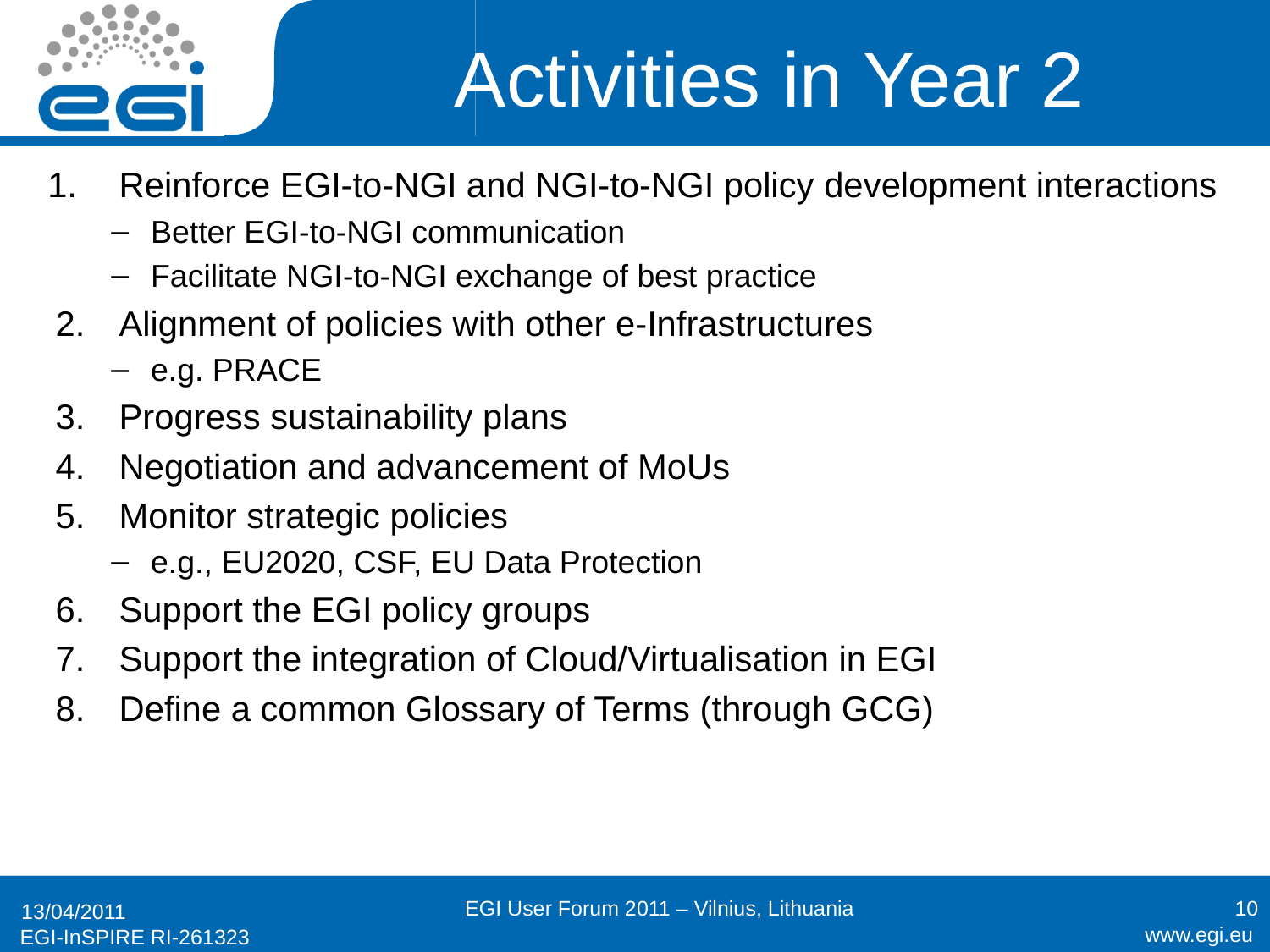

# Activities in Year 2
Reinforce EGI-to-NGI and NGI-to-NGI policy development interactions
Better EGI-to-NGI communication
Facilitate NGI-to-NGI exchange of best practice
Alignment of policies with other e-Infrastructures
e.g. PRACE
Progress sustainability plans
Negotiation and advancement of MoUs
Monitor strategic policies
e.g., EU2020, CSF, EU Data Protection
Support the EGI policy groups
Support the integration of Cloud/Virtualisation in EGI
Define a common Glossary of Terms (through GCG)
EGI User Forum 2011 – Vilnius, Lithuania
10
13/04/2011